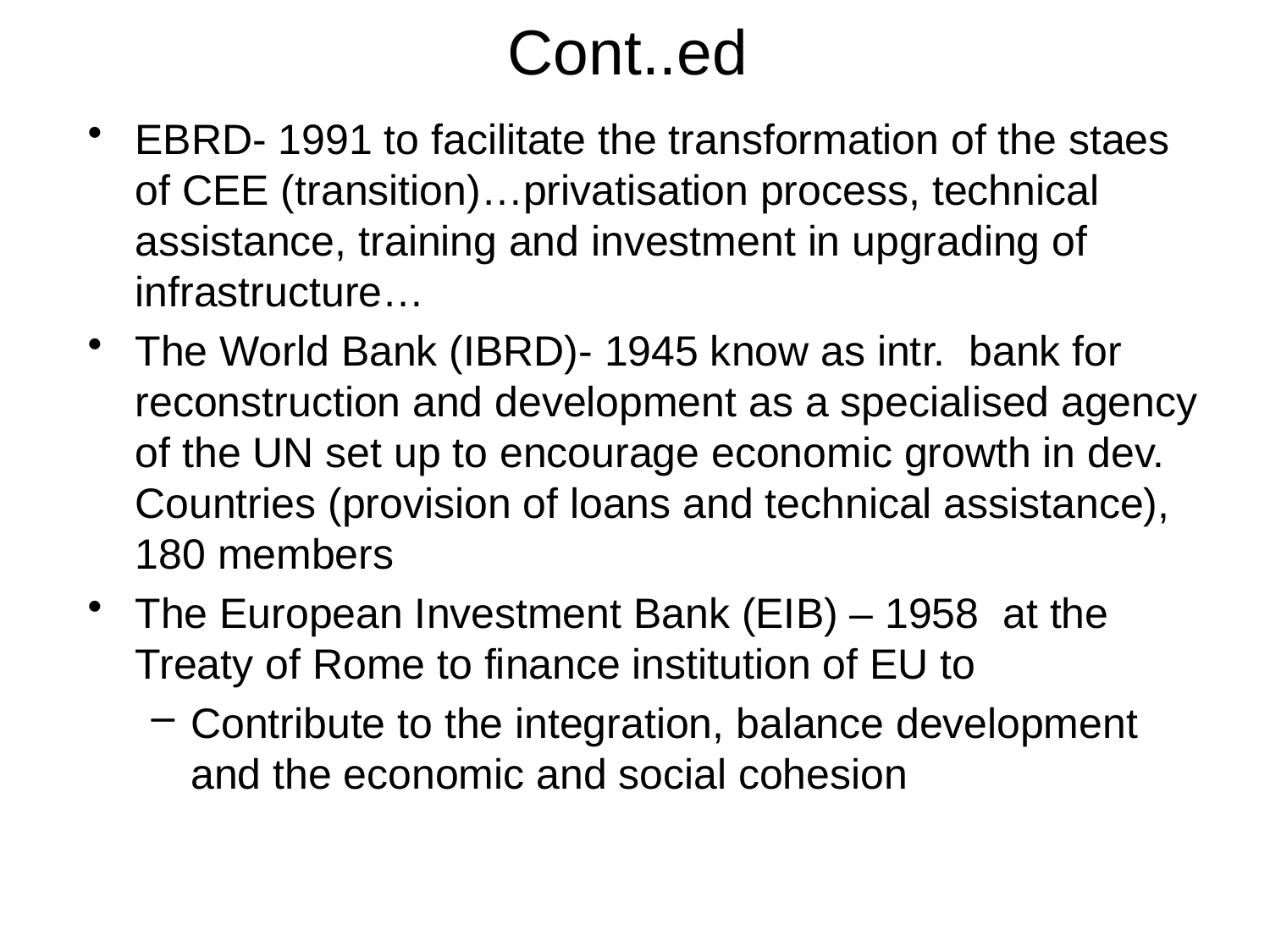

# Cont..ed
EBRD- 1991 to facilitate the transformation of the staes of CEE (transition)…privatisation process, technical assistance, training and investment in upgrading of infrastructure…
The World Bank (IBRD)- 1945 know as intr.  bank for reconstruction and development as a specialised agency of the UN set up to encourage economic growth in dev. Countries (provision of loans and technical assistance), 180 members
The European Investment Bank (EIB) – 1958  at the Treaty of Rome to finance institution of EU to
Contribute to the integration, balance development and the economic and social cohesion